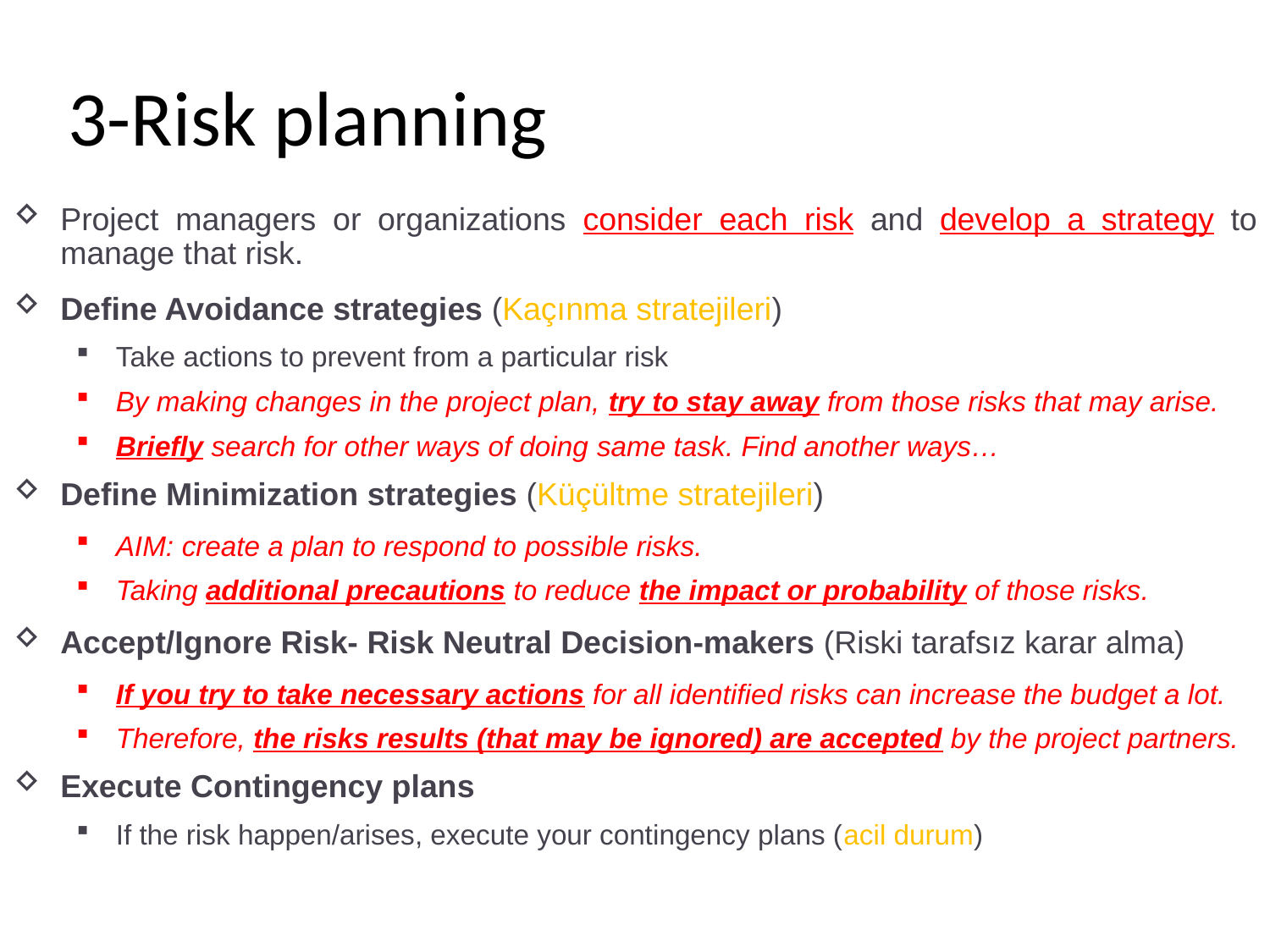

# 3-Risk planning
Project managers or organizations consider each risk and develop a strategy to manage that risk.
Define Avoidance strategies (Kaçınma stratejileri)
Take actions to prevent from a particular risk
By making changes in the project plan, try to stay away from those risks that may arise.
Briefly search for other ways of doing same task. Find another ways…
Define Minimization strategies (Küçültme stratejileri)
AIM: create a plan to respond to possible risks.
Taking additional precautions to reduce the impact or probability of those risks.
Accept/Ignore Risk- Risk Neutral Decision-makers (Riski tarafsız karar alma)
If you try to take necessary actions for all identified risks can increase the budget a lot.
Therefore, the risks results (that may be ignored) are accepted by the project partners.
Execute Contingency plans
If the risk happen/arises, execute your contingency plans (acil durum)